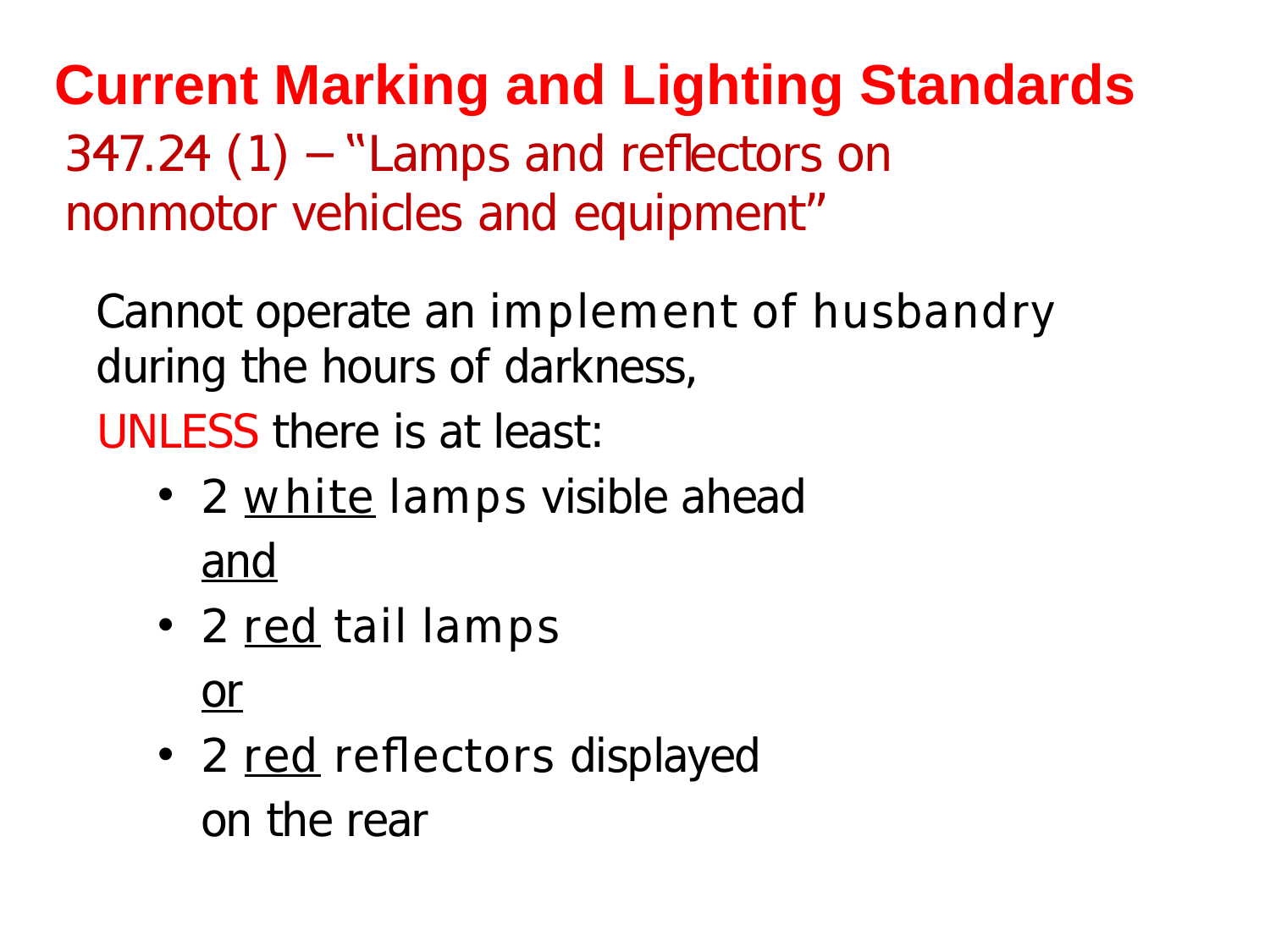

Current Marking and Lighting Standards
# 347.24 (1) – “Lamps and reflectors on nonmotor vehicles and equipment”
Cannot operate an implement of husbandry during the hours of darkness,
UNLESS there is at least:
2 white lamps visible ahead
	and
2 red tail lamps
	or
2 red reflectors displayed
    	on the rear